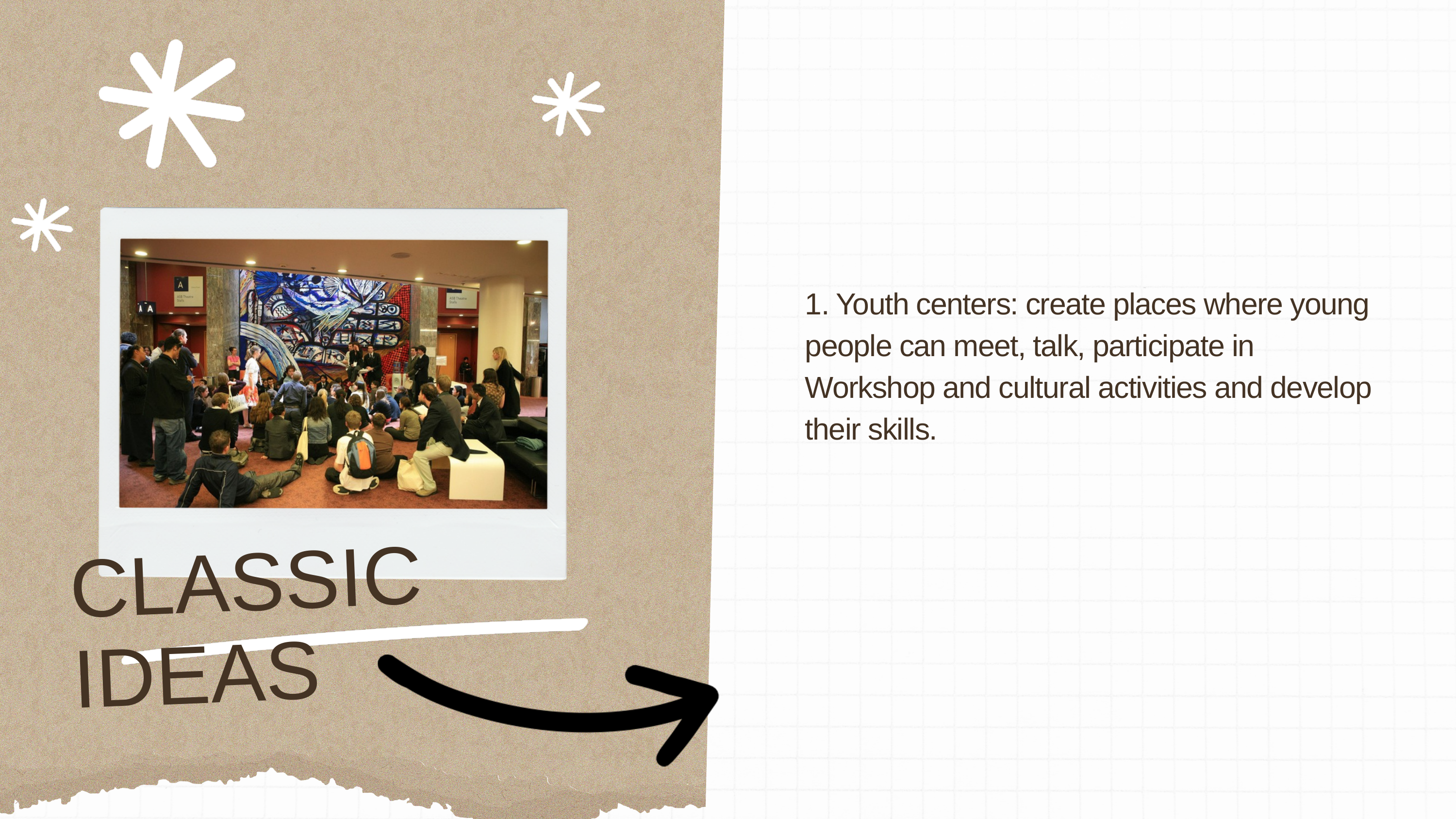

1. Youth centers: create places where young people can meet, talk, participate in Workshop and cultural activities and develop their skills.
CLASSIC IDEAS